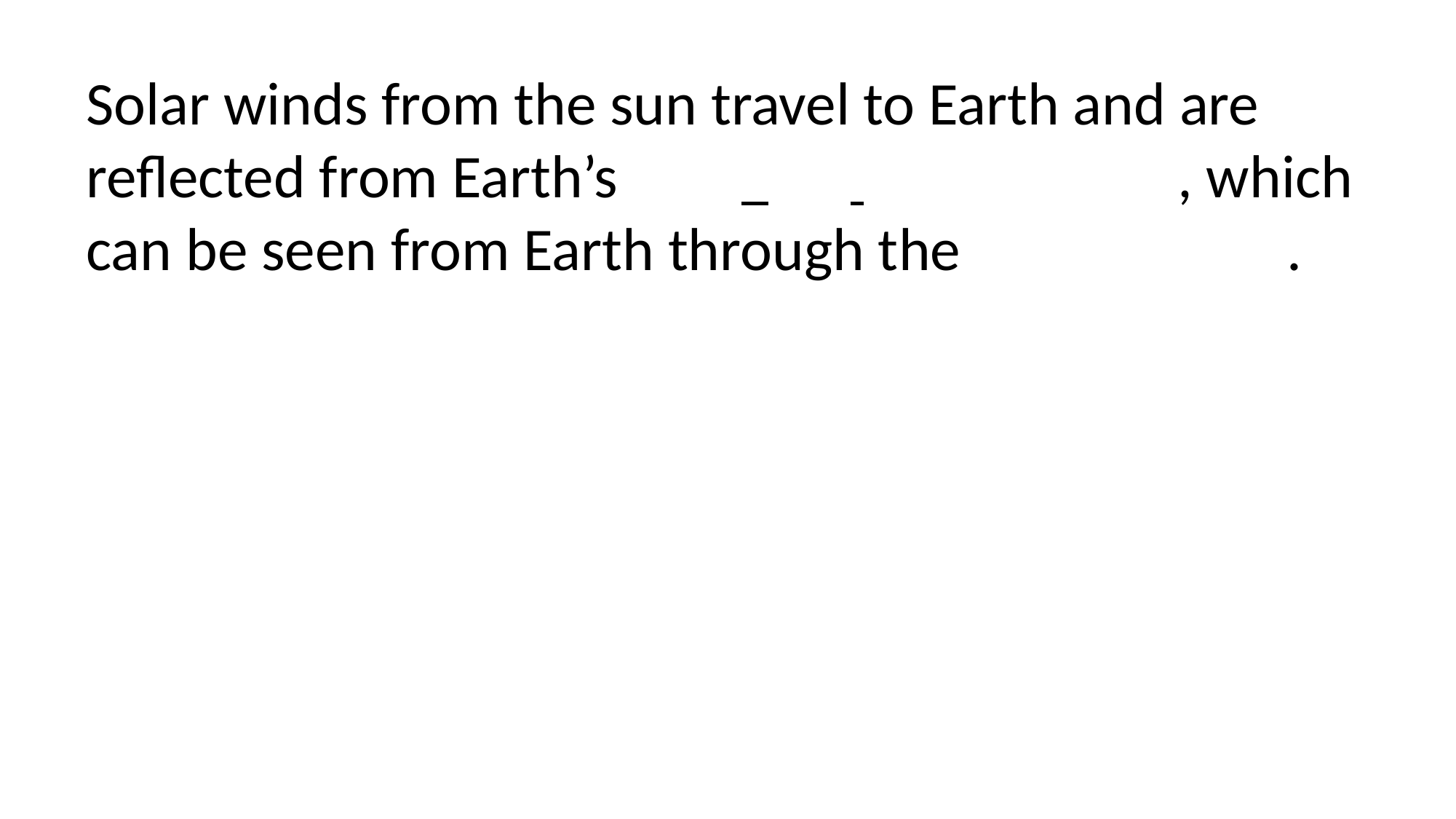

Solar winds from the sun travel to Earth and are reflected from Earth’s 	  	  			, which can be seen from Earth through the 			.